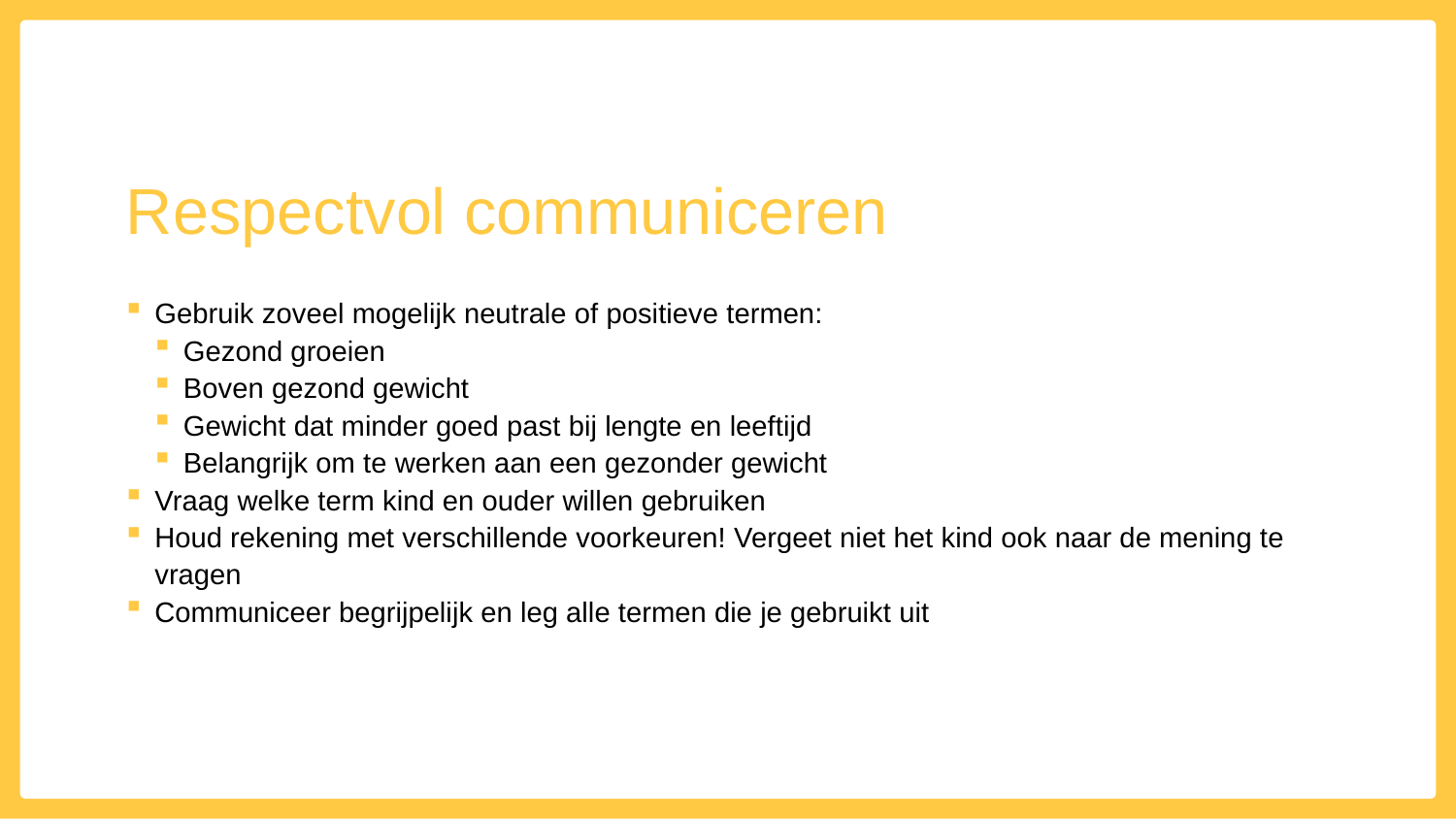

# Respectvol communiceren
Gebruik zoveel mogelijk neutrale of positieve termen:
Gezond groeien
Boven gezond gewicht
Gewicht dat minder goed past bij lengte en leeftijd
Belangrijk om te werken aan een gezonder gewicht
Vraag welke term kind en ouder willen gebruiken
Houd rekening met verschillende voorkeuren! Vergeet niet het kind ook naar de mening te vragen
Communiceer begrijpelijk en leg alle termen die je gebruikt uit

Intro